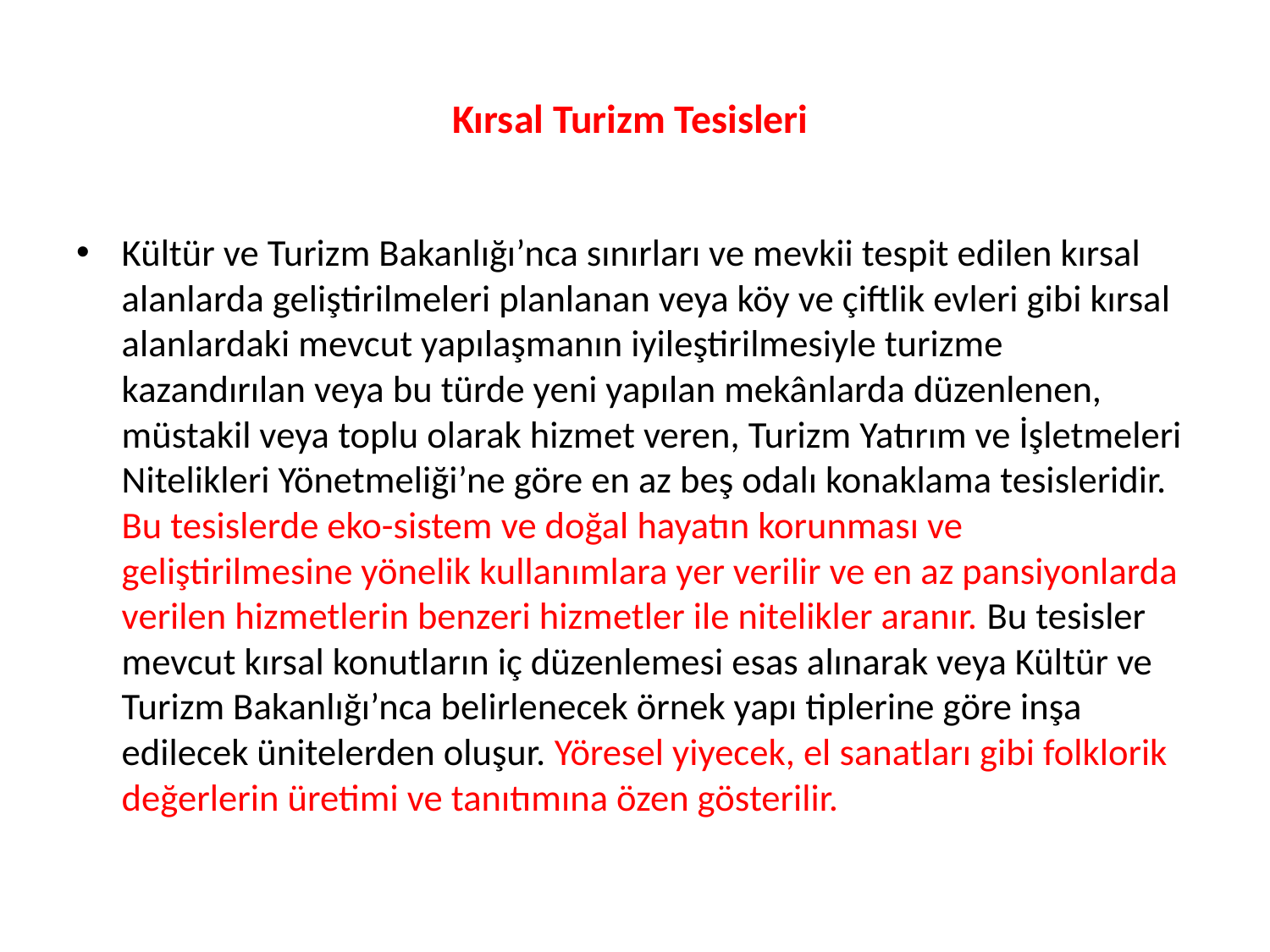

# Kırsal Turizm Tesisleri
Kültür ve Turizm Bakanlığı’nca sınırları ve mevkii tespit edilen kırsal alanlarda geliştirilmeleri planlanan veya köy ve çiftlik evleri gibi kırsal alanlardaki mevcut yapılaşmanın iyileştirilmesiyle turizme kazandırılan veya bu türde yeni yapılan mekânlarda düzenlenen, müstakil veya toplu olarak hizmet veren, Turizm Yatırım ve İşletmeleri Nitelikleri Yönetmeliği’ne göre en az beş odalı konaklama tesisleridir.  Bu tesislerde eko-sistem ve doğal hayatın korunması ve geliştirilmesine yönelik kullanımlara yer verilir ve en az pansiyonlarda verilen hizmetlerin benzeri hizmetler ile nitelikler aranır. Bu tesisler mevcut kırsal konutların iç düzenlemesi esas alınarak veya Kültür ve Turizm Bakanlığı’nca belirlenecek örnek yapı tiplerine göre inşa edilecek ünitelerden oluşur. Yöresel yiyecek, el sanatları gibi folklorik değerlerin üretimi ve tanıtımına özen gösterilir.